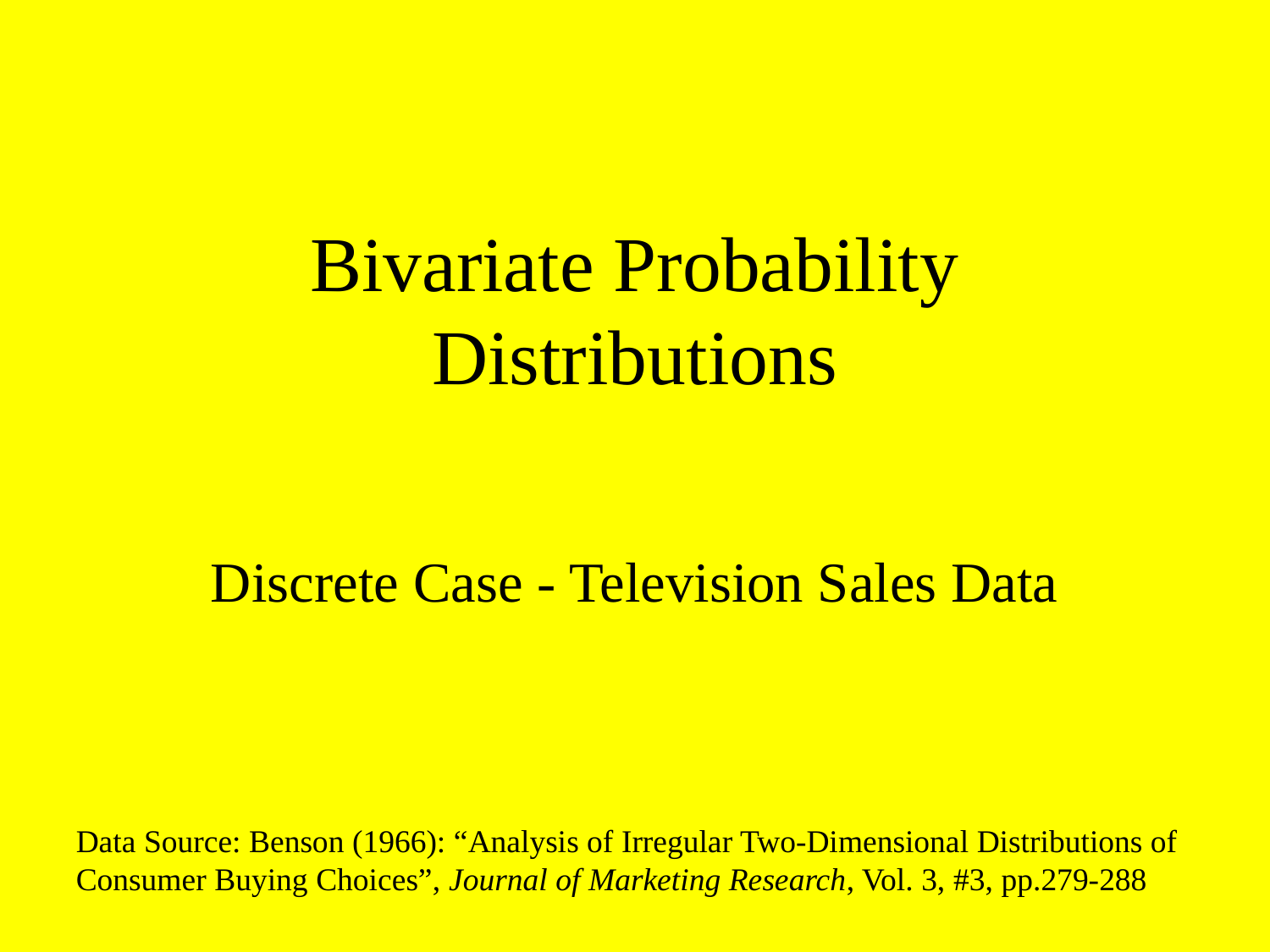

# Bivariate Probability Distributions
Discrete Case - Television Sales Data
Data Source: Benson (1966): “Analysis of Irregular Two-Dimensional Distributions of Consumer Buying Choices”, Journal of Marketing Research, Vol. 3, #3, pp.279-288